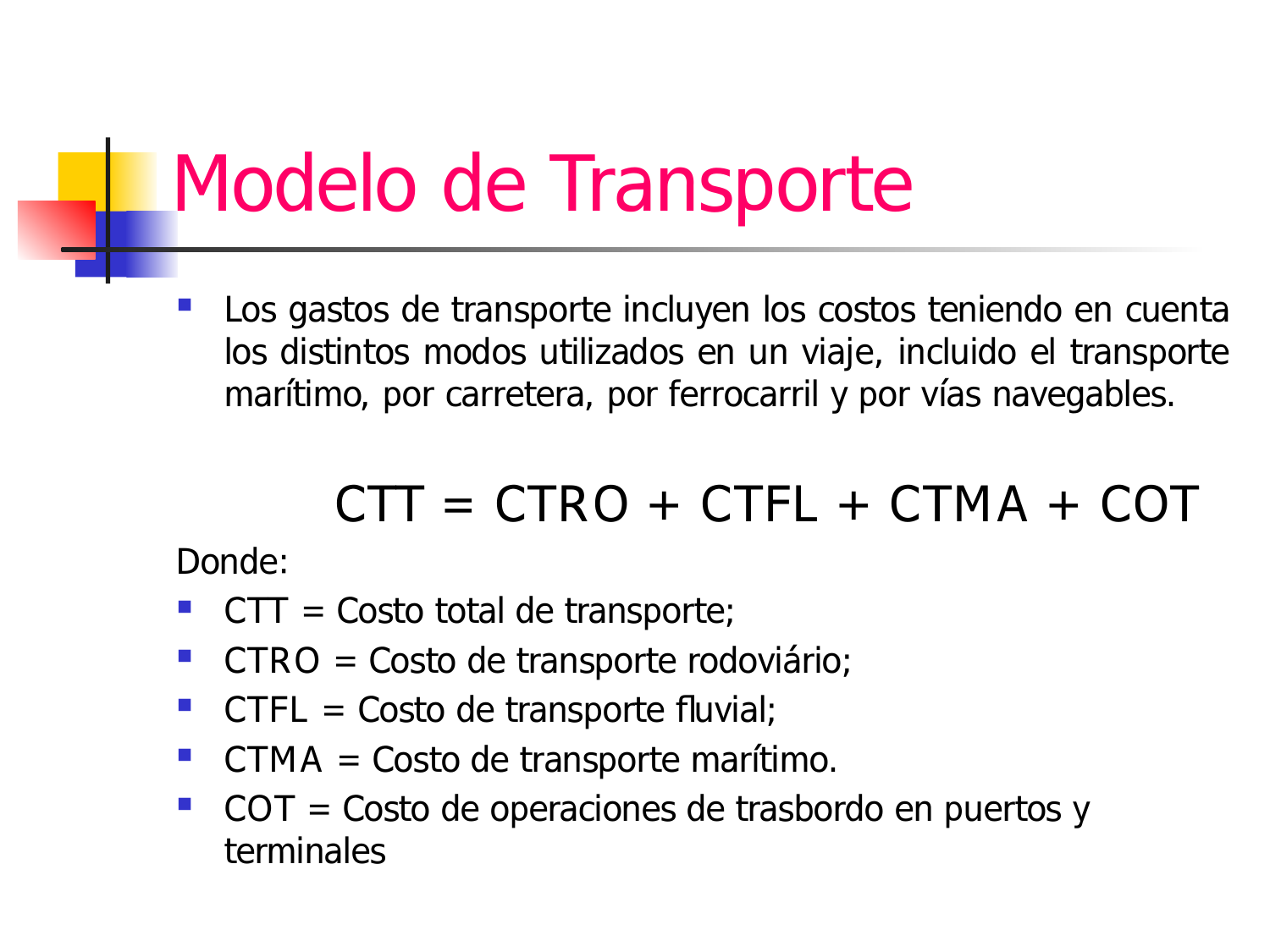

# Modelo de Transporte
Los gastos de transporte incluyen los costos teniendo en cuenta los distintos modos utilizados en un viaje, incluido el transporte marítimo, por carretera, por ferrocarril y por vías navegables.

           CTT = CTRO + CTFL + CTMA + COT
Donde:
CTT = Costo total de transporte;
CTRO = Costo de transporte rodoviário;
CTFL = Costo de transporte fluvial;
CTMA = Costo de transporte marítimo.
COT = Costo de operaciones de trasbordo en puertos y terminales